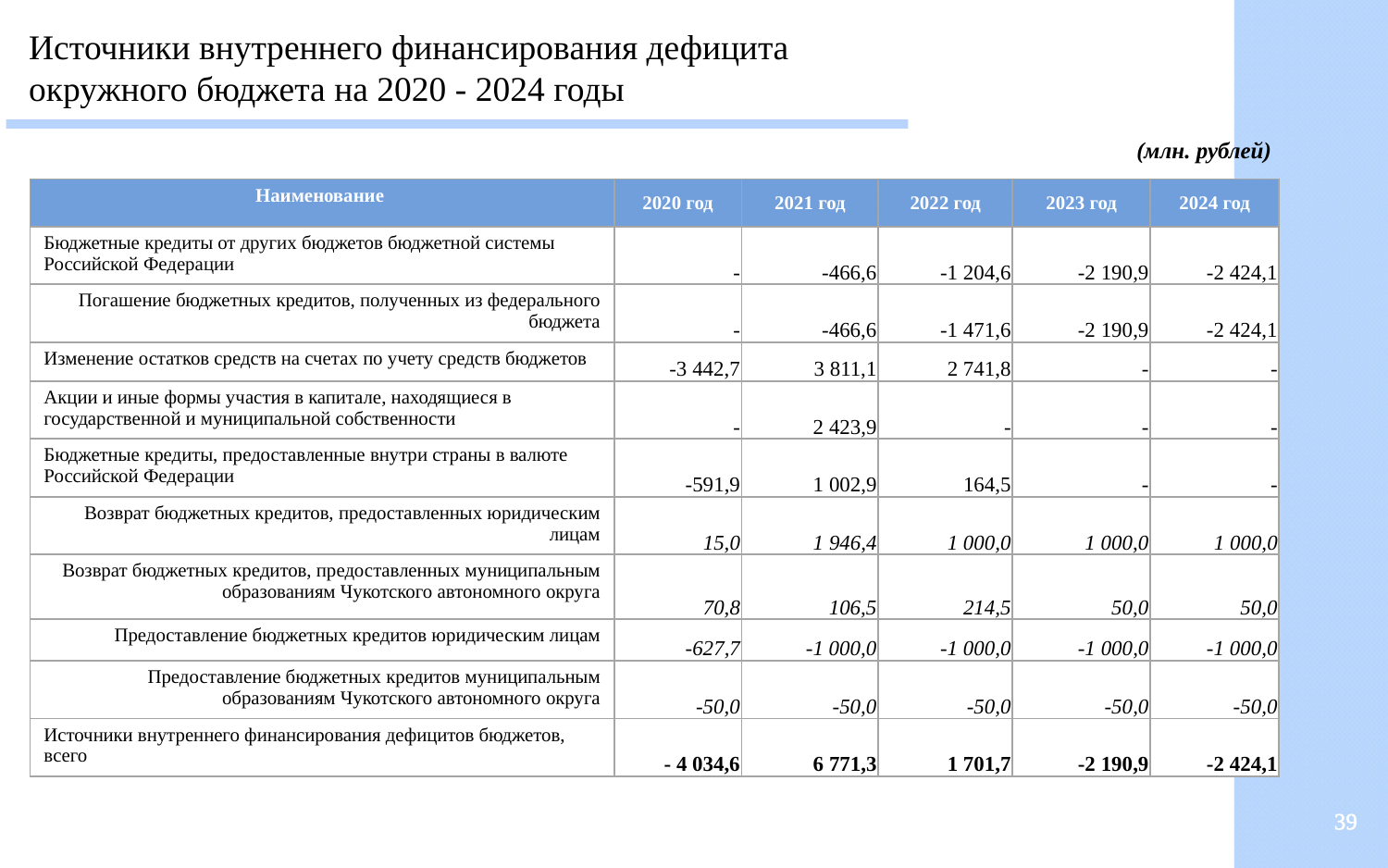

Источники внутреннего финансирования дефицита
окружного бюджета на 2020 - 2024 годы

(млн. рублей)
| Наименование | 2020 год | 2021 год | 2022 год | 2023 год | 2024 год |
| --- | --- | --- | --- | --- | --- |
| Бюджетные кредиты от других бюджетов бюджетной системы Российской Федерации | - | -466,6 | -1 204,6 | -2 190,9 | -2 424,1 |
| Погашение бюджетных кредитов, полученных из федерального бюджета | - | -466,6 | -1 471,6 | -2 190,9 | -2 424,1 |
| Изменение остатков средств на счетах по учету средств бюджетов | -3 442,7 | 3 811,1 | 2 741,8 | - | - |
| Акции и иные формы участия в капитале, находящиеся в государственной и муниципальной собственности | - | 2 423,9 | - | - | - |
| Бюджетные кредиты, предоставленные внутри страны в валюте Российской Федерации | -591,9 | 1 002,9 | 164,5 | - | - |
| Возврат бюджетных кредитов, предоставленных юридическим лицам | 15,0 | 1 946,4 | 1 000,0 | 1 000,0 | 1 000,0 |
| Возврат бюджетных кредитов, предоставленных муниципальным образованиям Чукотского автономного округа | 70,8 | 106,5 | 214,5 | 50,0 | 50,0 |
| Предоставление бюджетных кредитов юридическим лицам | -627,7 | -1 000,0 | -1 000,0 | -1 000,0 | -1 000,0 |
| Предоставление бюджетных кредитов муниципальным образованиям Чукотского автономного округа | -50,0 | -50,0 | -50,0 | -50,0 | -50,0 |
| Источники внутреннего финансирования дефицитов бюджетов, всего | - 4 034,6 | 6 771,3 | 1 701,7 | -2 190,9 | -2 424,1 |
39